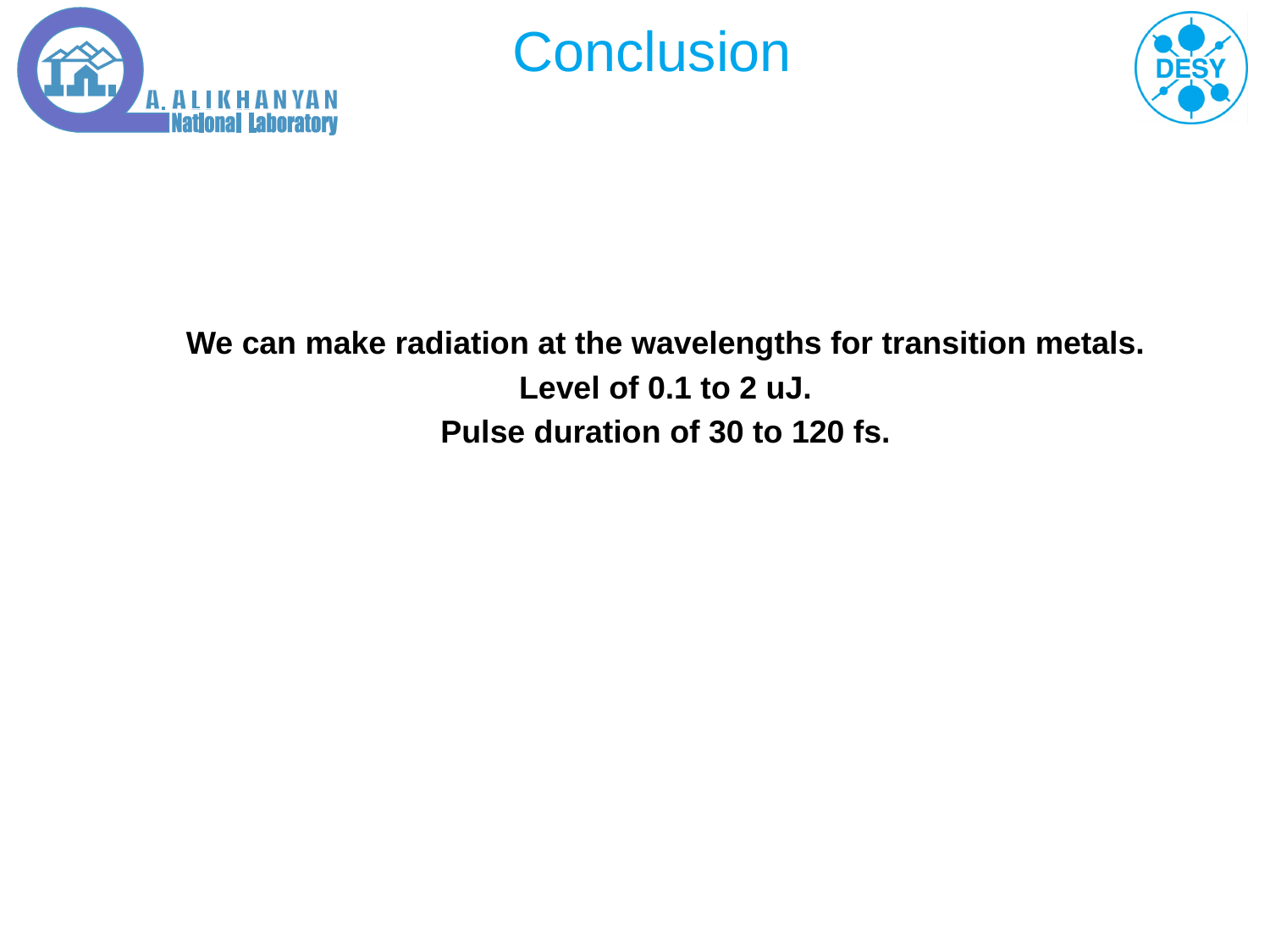

Conclusion
We can make radiation at the wavelengths for transition metals.
Level of 0.1 to 2 uJ.
Pulse duration of 30 to 120 fs.